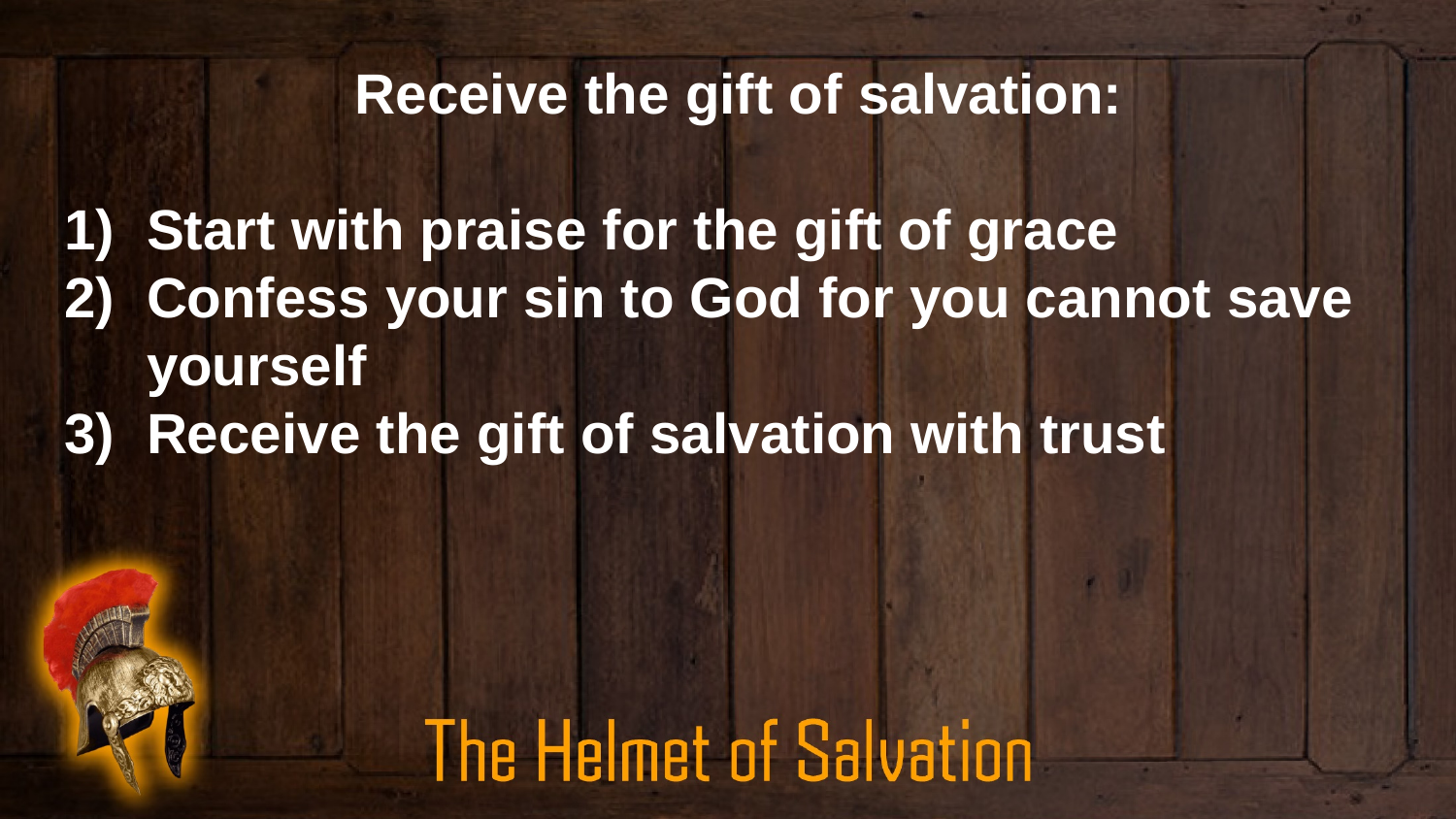

Receive the gift of salvation:

Start with praise for the gift of grace
Confess your sin to God for you cannot save yourself
Receive the gift of salvation with trust